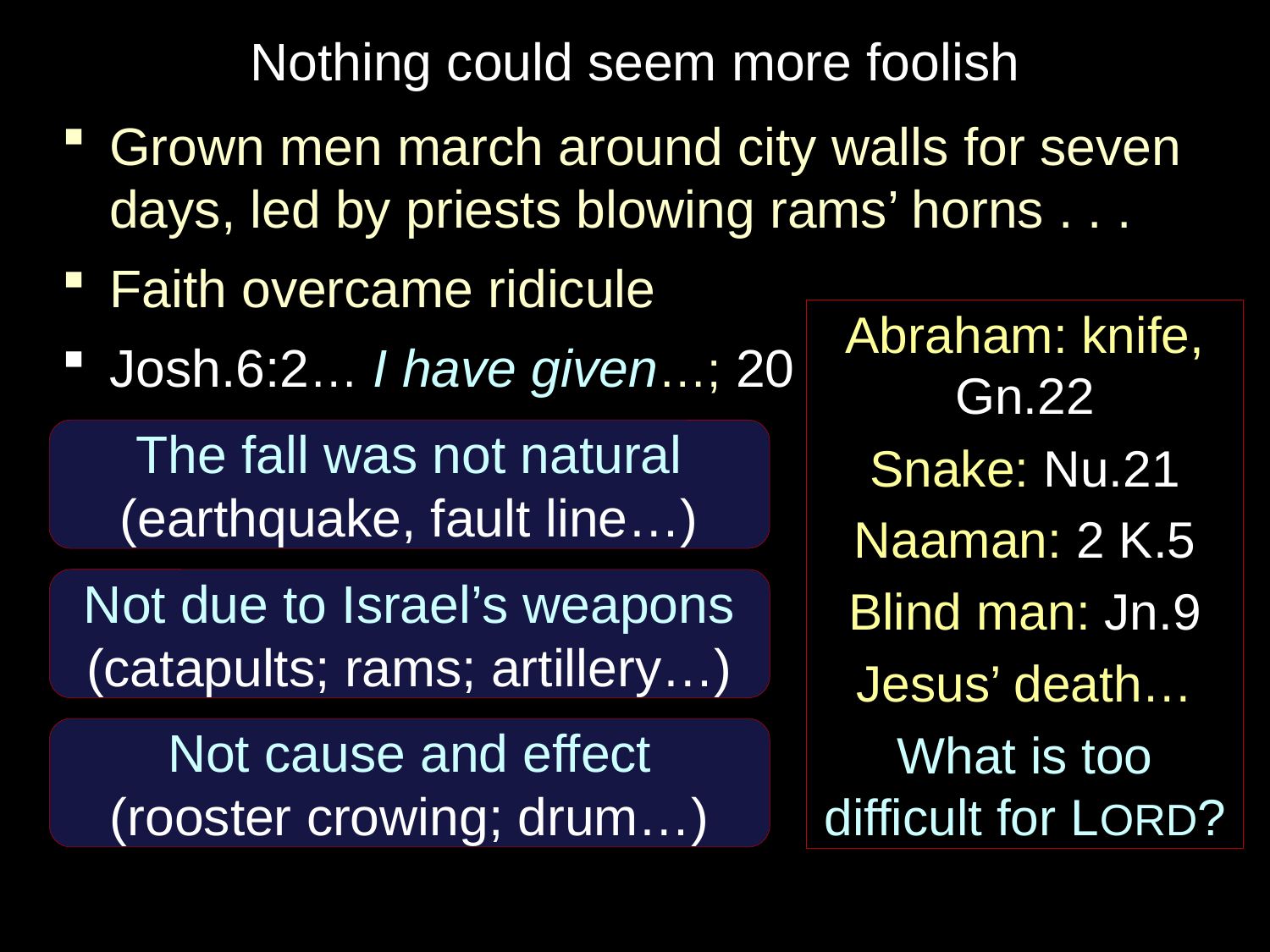

Nothing could seem more foolish
Grown men march around city walls for seven days, led by priests blowing rams’ horns . . .
Faith overcame ridicule
Josh.6:2… I have given…; 20
Abraham: knife, Gn.22
Snake: Nu.21
Naaman: 2 K.5
Blind man: Jn.9
Jesus’ death…
What is too difficult for LORD?
The fall was not natural
(earthquake, fault line…)
Not due to Israel’s weapons
(catapults; rams; artillery…)
Not cause and effect
(rooster crowing; drum…)